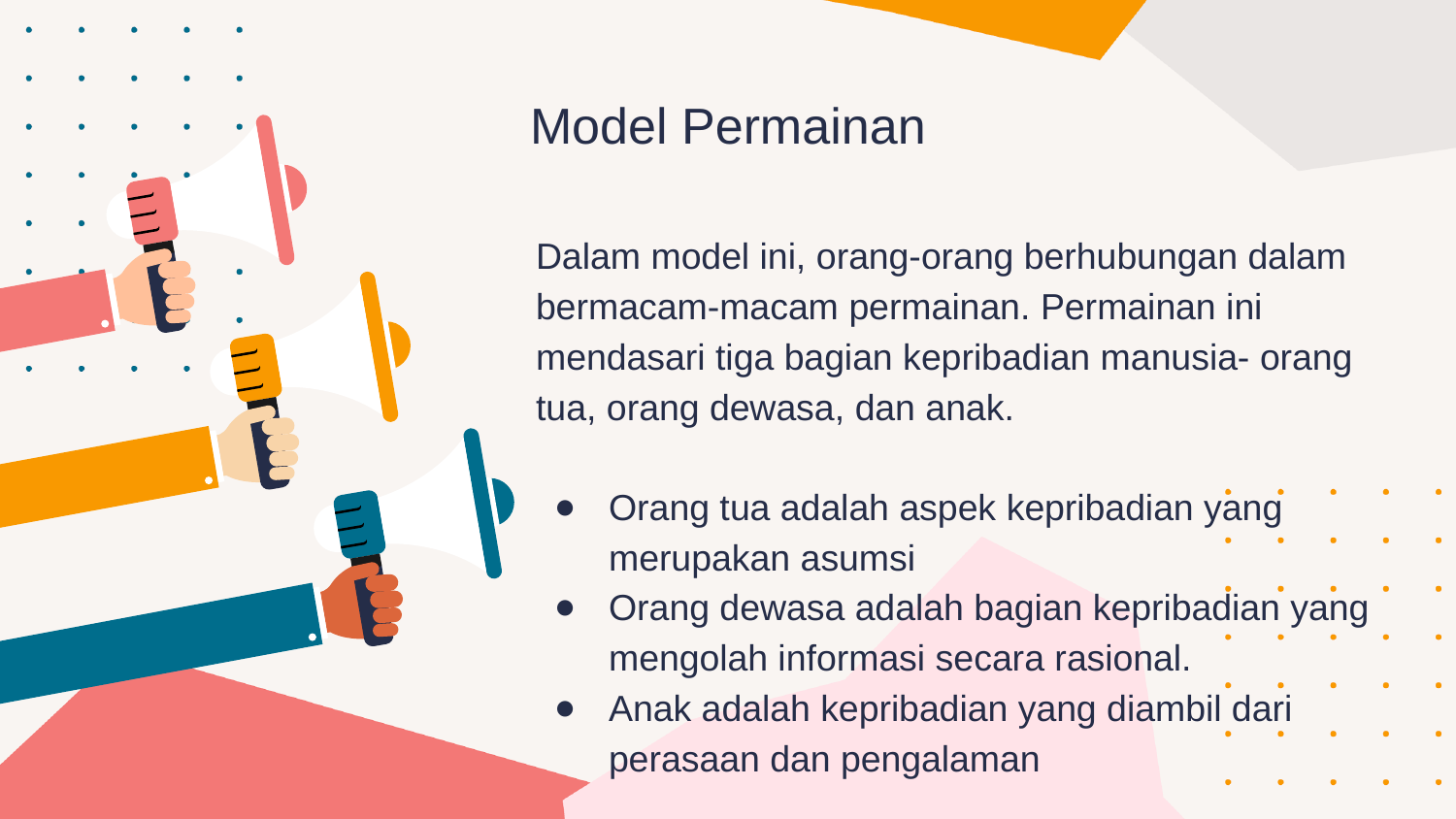

# Model Permainan

Dalam model ini, orang-orang berhubungan dalam bermacam-macam permainan. Permainan ini mendasari tiga bagian kepribadian manusia- orang tua, orang dewasa, dan anak.

Orang tua adalah aspek kepribadian yang merupakan asumsi
Orang dewasa adalah bagian kepribadian yang mengolah informasi secara rasional.
Anak adalah kepribadian yang diambil dari perasaan dan pengalaman